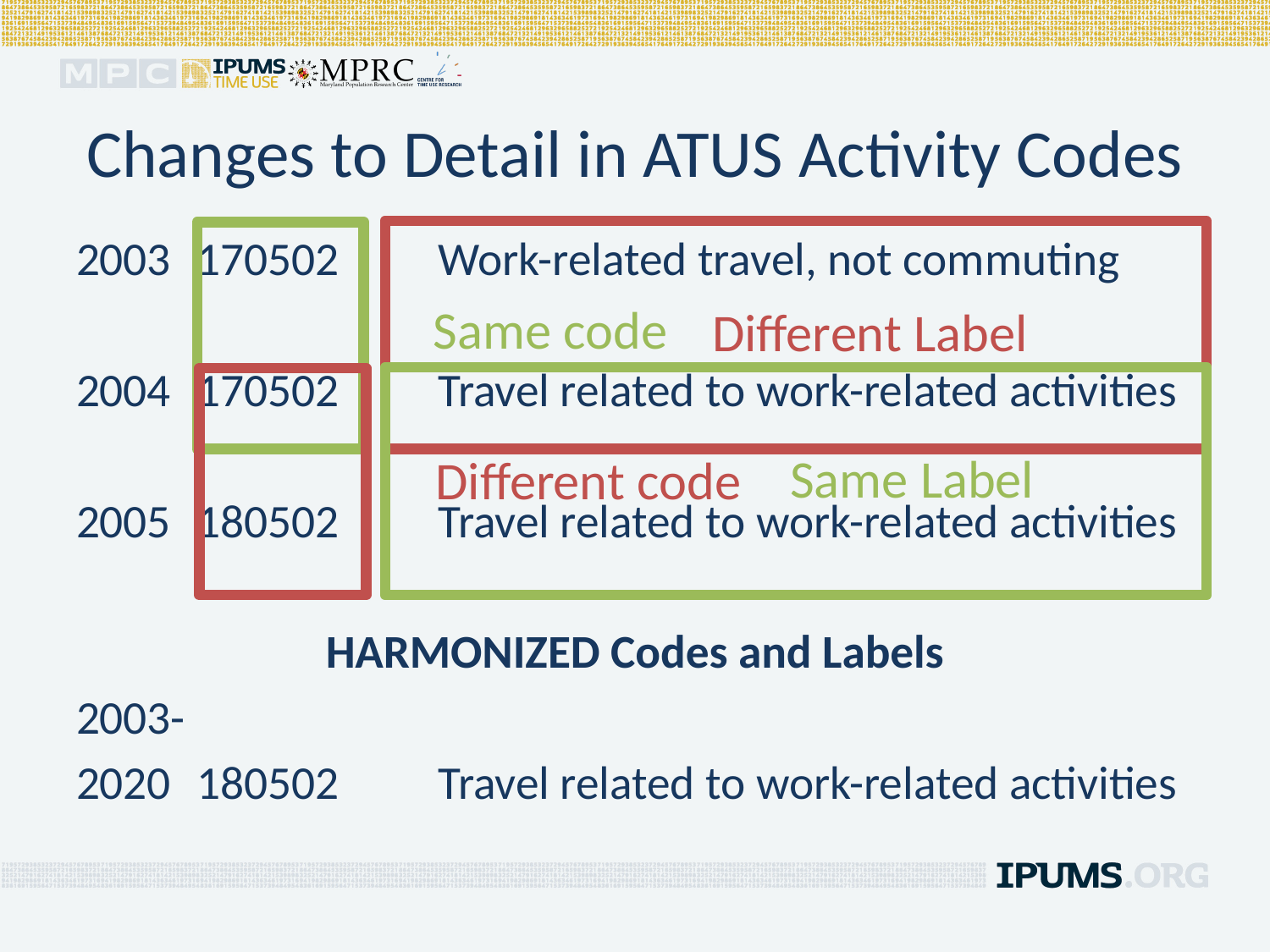

# Changes to Detail in ATUS Activity Codes

2003	170502	Work-related travel, not commuting

2004	170502	Travel related to work-related activities

2005	180502	Travel related to work-related activities

HARMONIZED Codes and Labels
2003-
2020	180502	Travel related to work-related activities

Same code
Different Label

Same Label
Different code